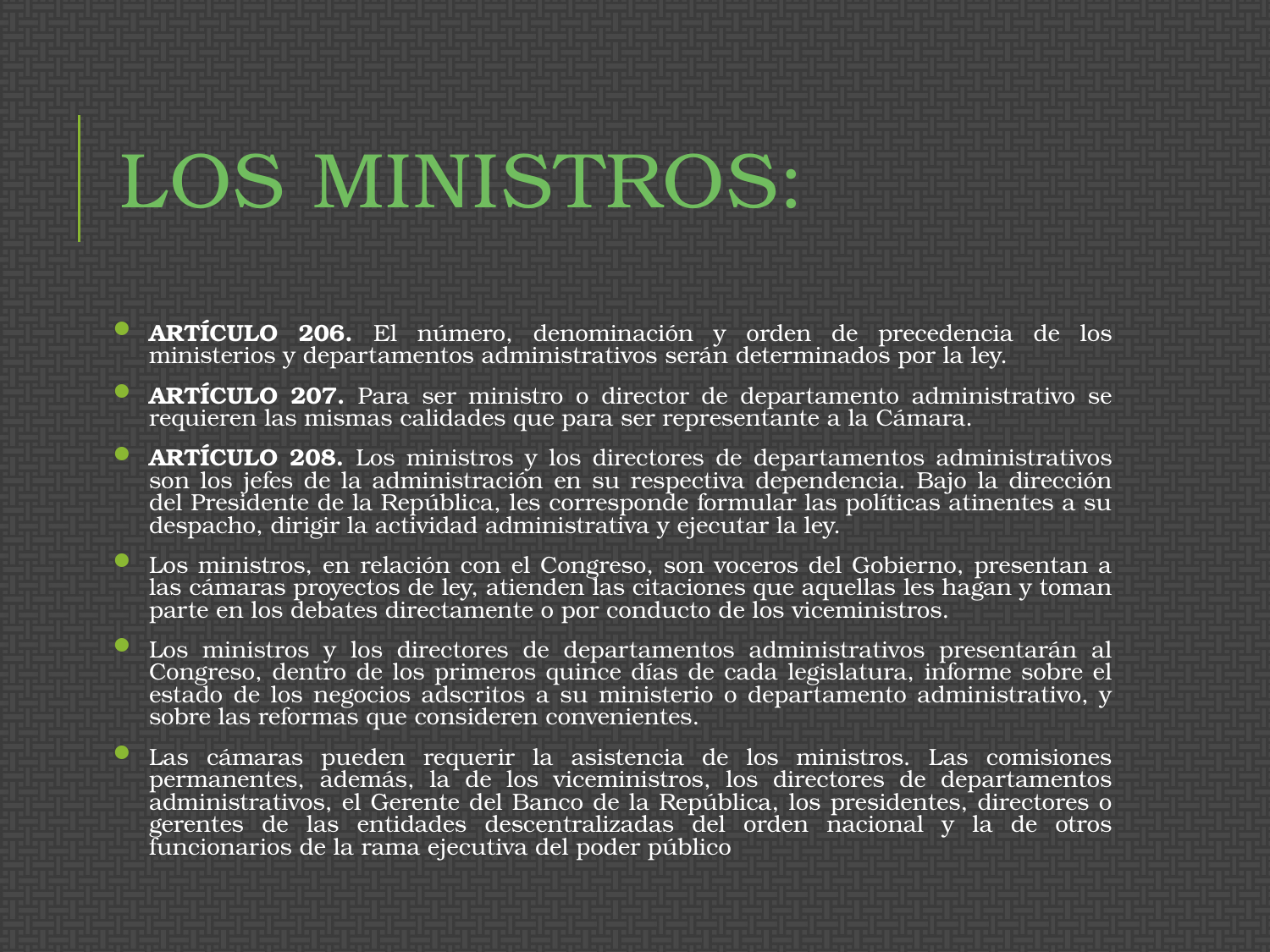

# Los Ministros:
ARTÍCULO 206. El número, denominación y orden de precedencia de los ministerios y departamentos administrativos serán determinados por la ley.
ARTÍCULO 207. Para ser ministro o director de departamento administrativo se requieren las mismas calidades que para ser representante a la Cámara.
ARTÍCULO 208. Los ministros y los directores de departamentos administrativos son los jefes de la administración en su respectiva dependencia. Bajo la dirección del Presidente de la República, les corresponde formular las políticas atinentes a su despacho, dirigir la actividad administrativa y ejecutar la ley.
Los ministros, en relación con el Congreso, son voceros del Gobierno, presentan a las cámaras proyectos de ley, atienden las citaciones que aquellas les hagan y toman parte en los debates directamente o por conducto de los viceministros.
Los ministros y los directores de departamentos administrativos presentarán al Congreso, dentro de los primeros quince días de cada legislatura, informe sobre el estado de los negocios adscritos a su ministerio o departamento administrativo, y sobre las reformas que consideren convenientes.
Las cámaras pueden requerir la asistencia de los ministros. Las comisiones permanentes, además, la de los viceministros, los directores de departamentos administrativos, el Gerente del Banco de la República, los presidentes, directores o gerentes de las entidades descentralizadas del orden nacional y la de otros funcionarios de la rama ejecutiva del poder público